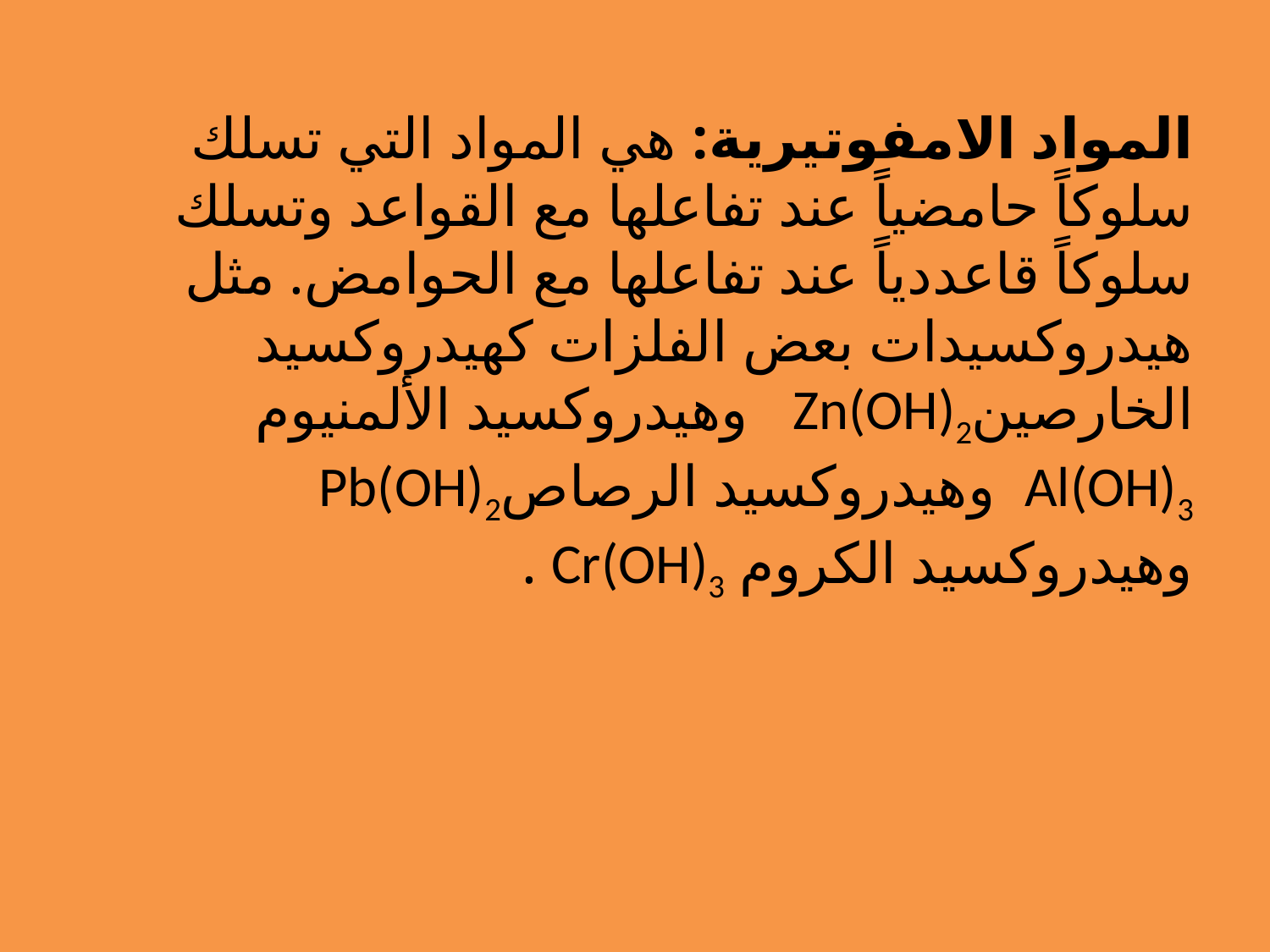

المواد الامفوتيرية: هي المواد التي تسلك سلوكاً حامضياً عند تفاعلها مع القواعد وتسلك سلوكاً قاعددياً عند تفاعلها مع الحوامض. مثل هيدروكسيدات بعض الفلزات كهيدروكسيد الخارصينZn(OH)2   وهيدروكسيد الألمنيوم Al(OH)3  وهيدروكسيد الرصاصPb(OH)2  وهيدروكسيد الكروم Cr(OH)3 .